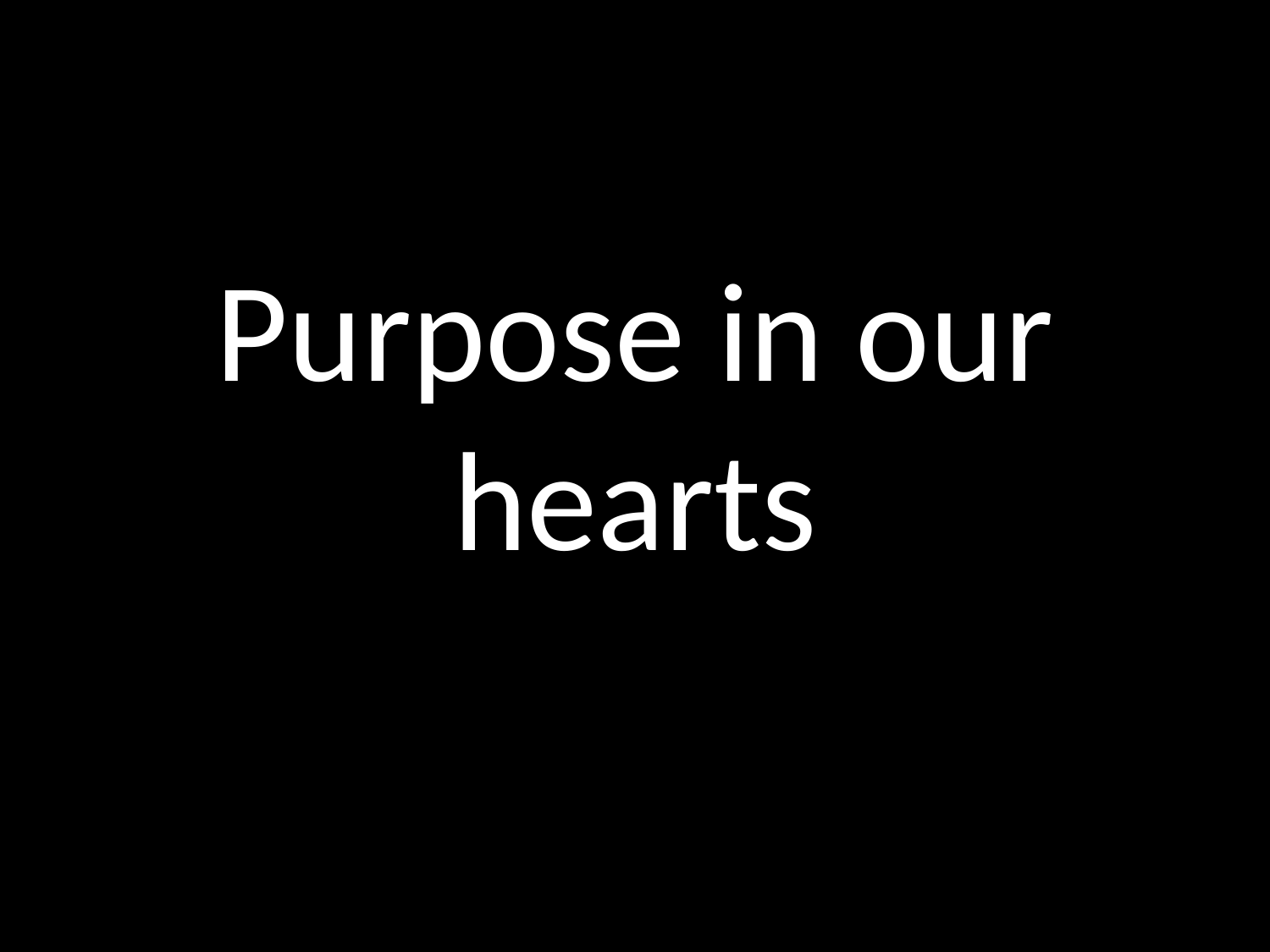

# Purpose in our hearts
GOD
GOD